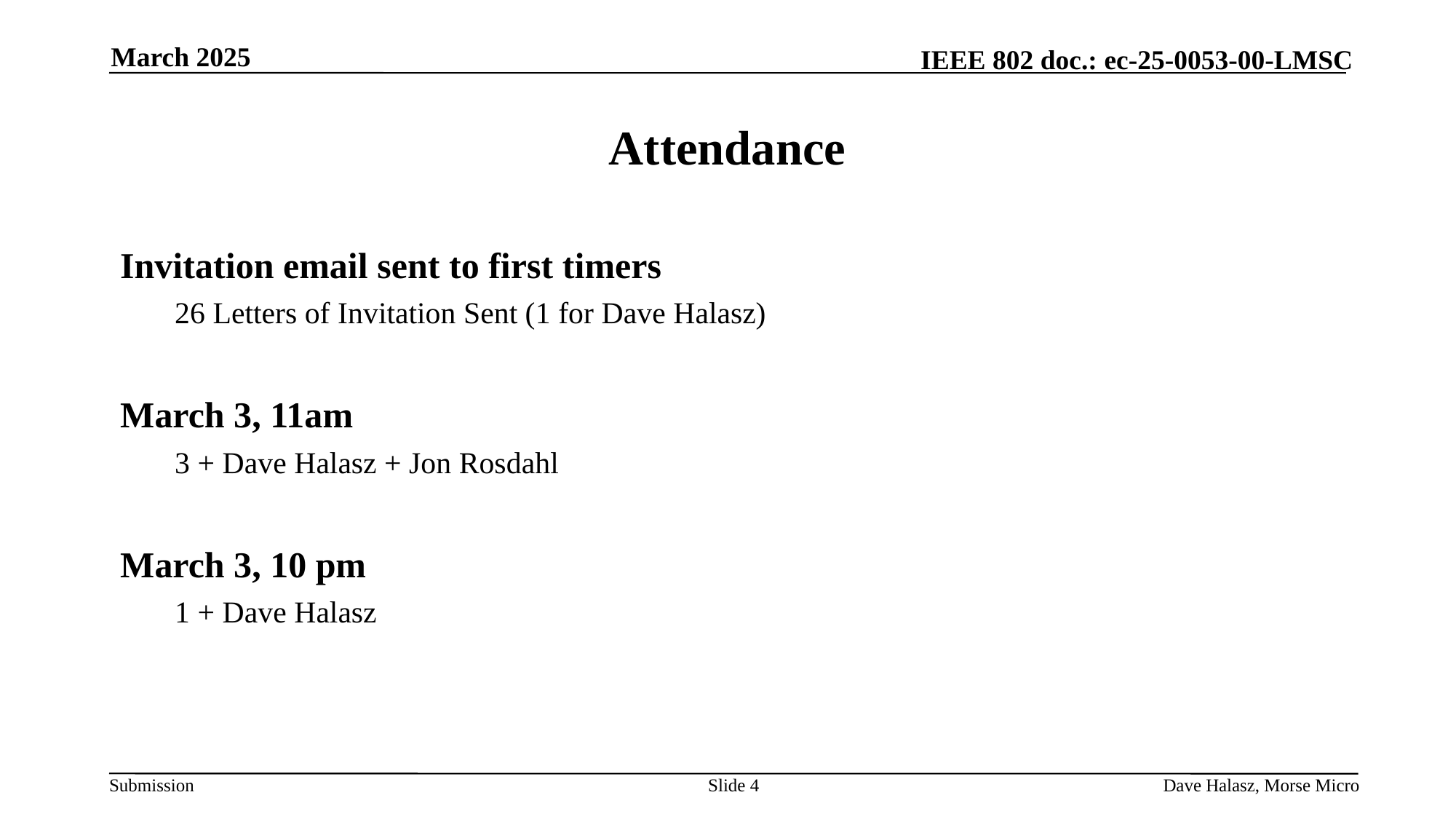

March 2025
# Attendance
Invitation email sent to first timers
26 Letters of Invitation Sent (1 for Dave Halasz)

March 3, 11am
3 + Dave Halasz + Jon Rosdahl

March 3, 10 pm
1 + Dave Halasz
Slide 4
Dave Halasz, Morse Micro